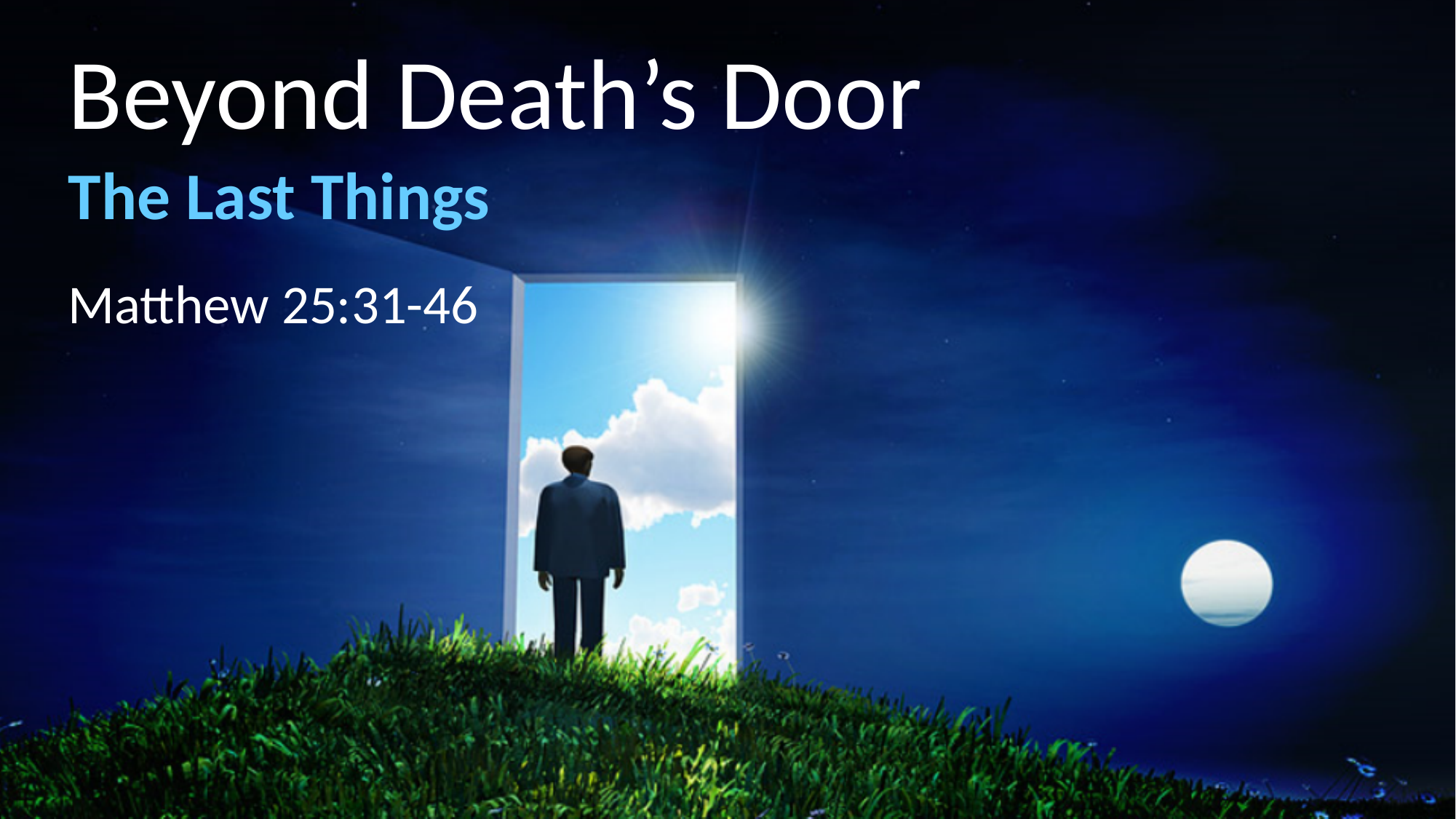

# Beyond Death’s Door
The Last Things
Matthew 25:31-46